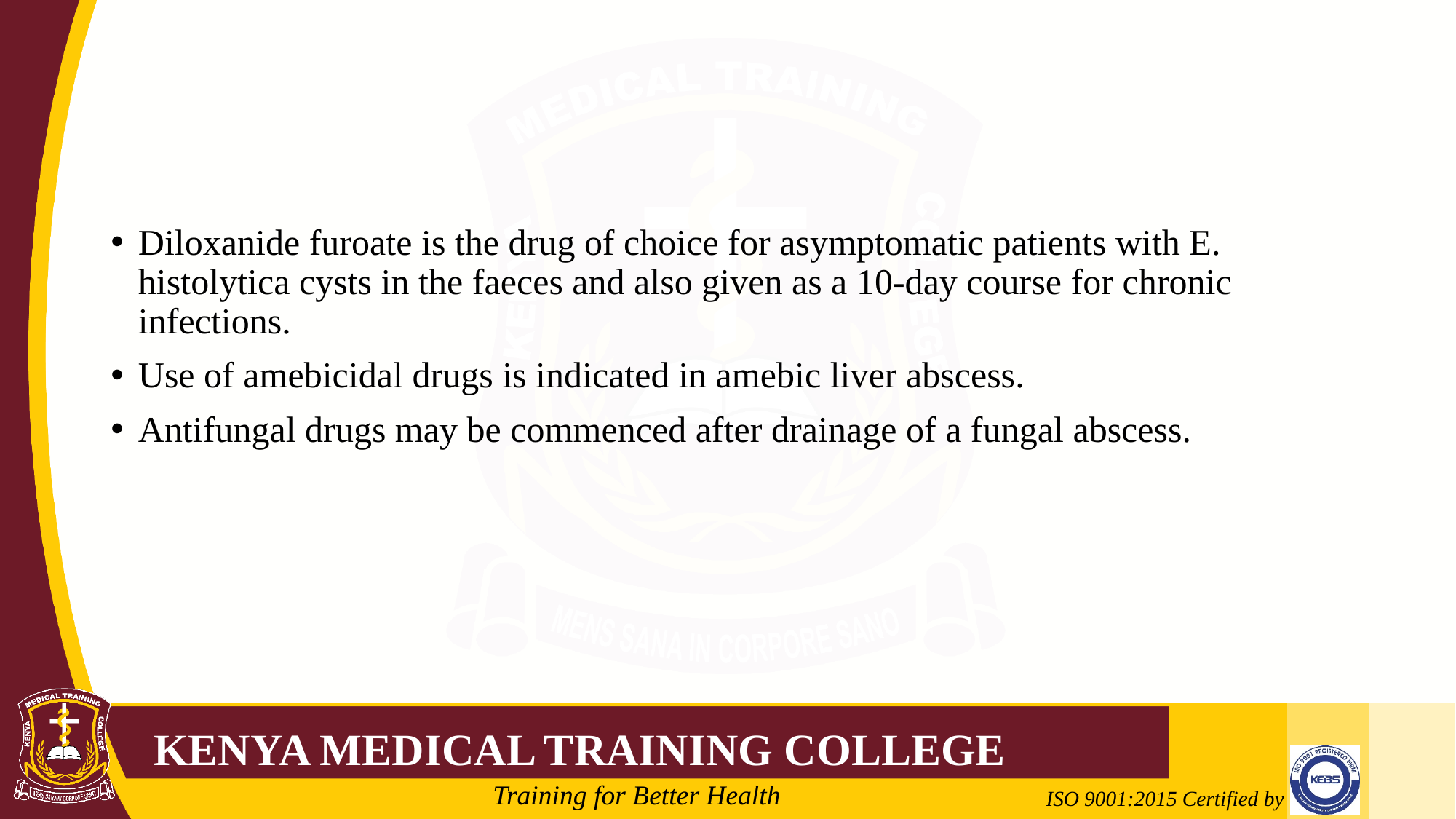

#
Diloxanide furoate is the drug of choice for asymptomatic patients with E. histolytica cysts in the faeces and also given as a 10-day course for chronic infections.
Use of amebicidal drugs is indicated in amebic liver abscess.
Antifungal drugs may be commenced after drainage of a fungal abscess.